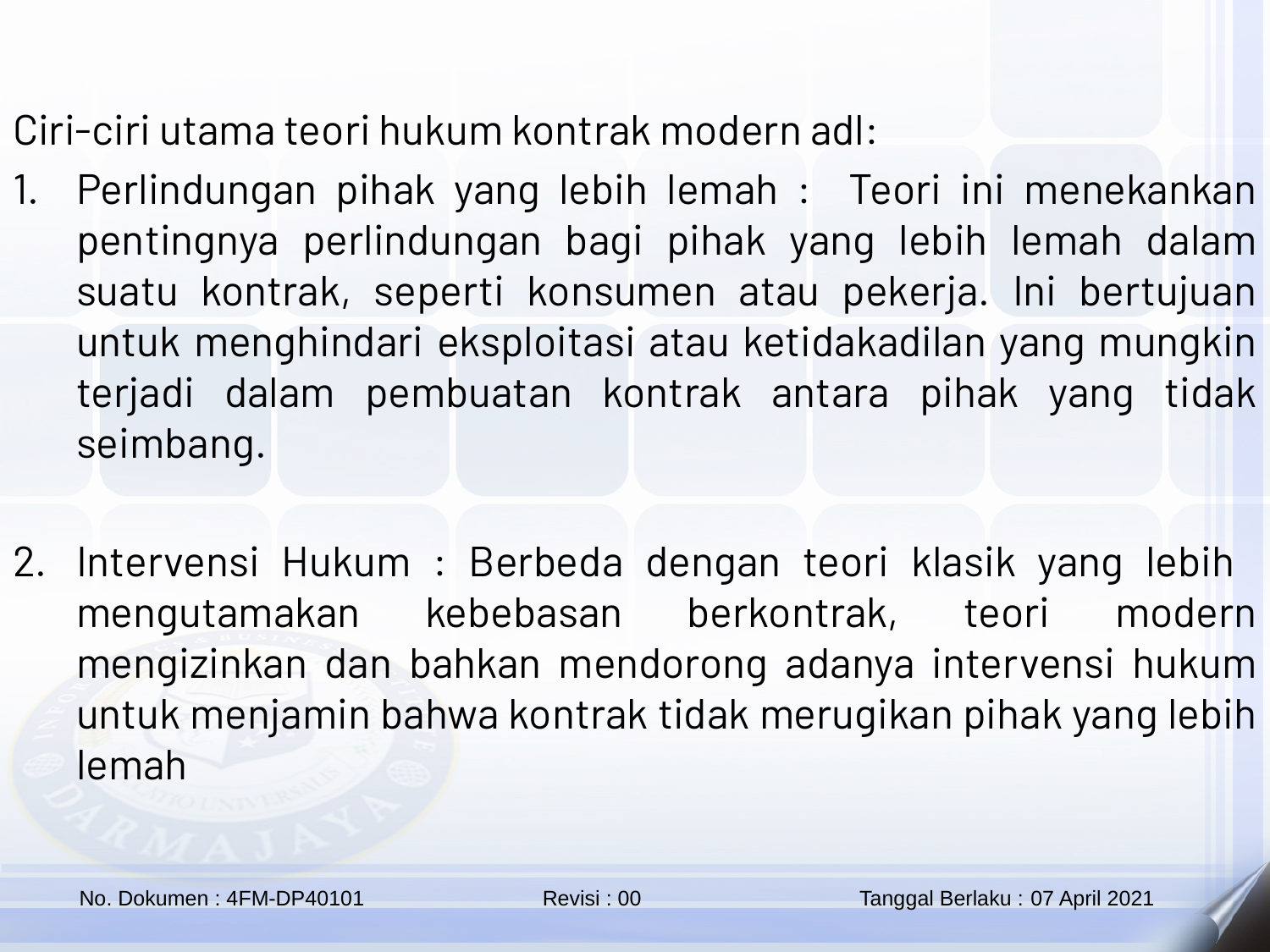

Ciri-ciri utama teori hukum kontrak modern adl:
Perlindungan pihak yang lebih lemah :  Teori ini menekankan pentingnya perlindungan bagi pihak yang lebih lemah dalam suatu kontrak, seperti konsumen atau pekerja. Ini bertujuan untuk menghindari eksploitasi atau ketidakadilan yang mungkin terjadi dalam pembuatan kontrak antara pihak yang tidak seimbang.

Intervensi Hukum : Berbeda dengan teori klasik yang lebih  mengutamakan kebebasan berkontrak, teori modern mengizinkan dan bahkan mendorong adanya intervensi hukum untuk menjamin bahwa kontrak tidak merugikan pihak yang lebih lemah